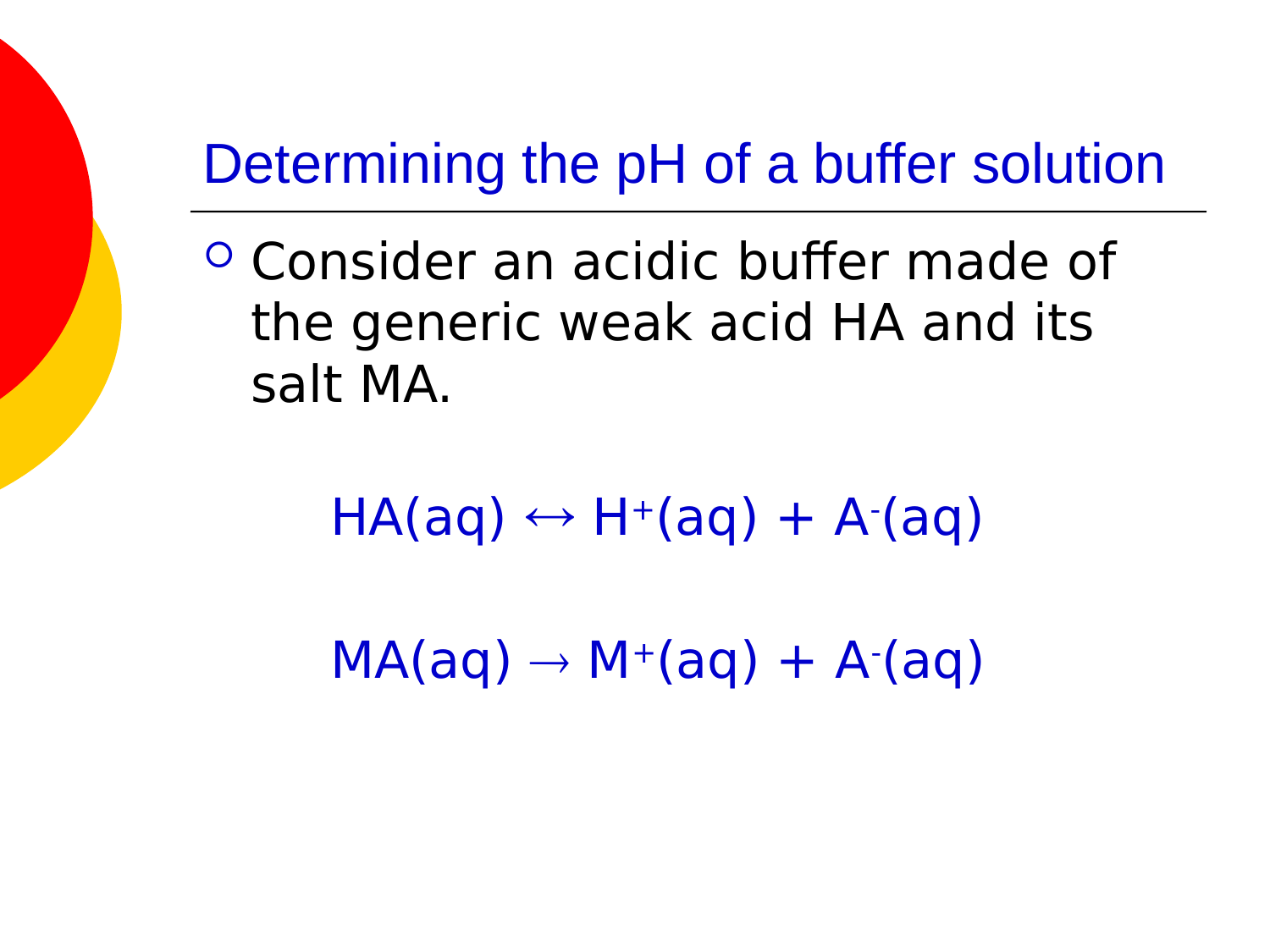

# Determining the pH of a buffer solution
Consider an acidic buffer made of the generic weak acid HA and its salt MA.
	HA(aq) ↔ H+(aq) + A-(aq)

	MA(aq) → M+(aq) + A-(aq)